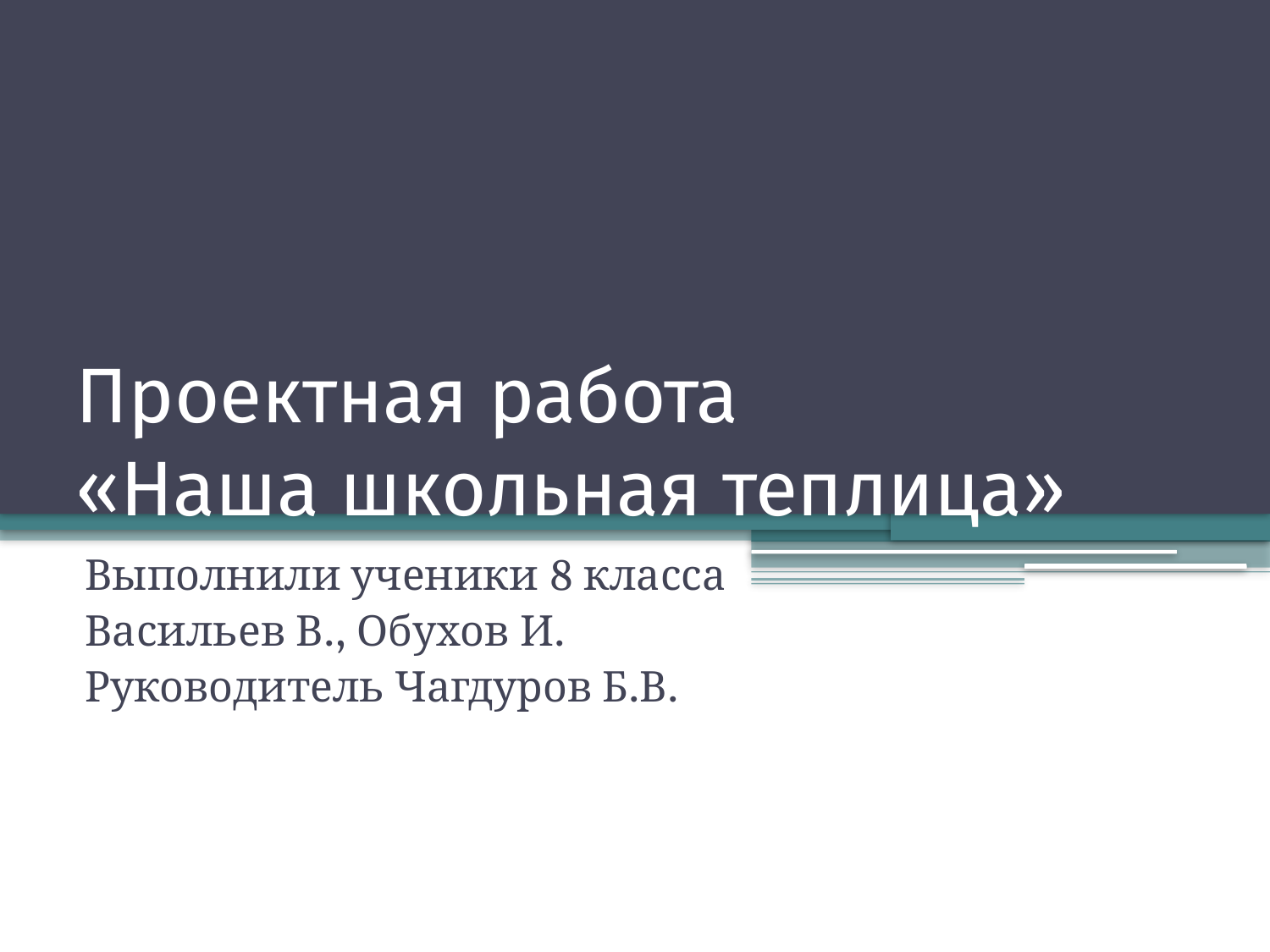

# Проектная работа «Наша школьная теплица»
Выполнили ученики 8 класса
Васильев В., Обухов И.
Руководитель Чагдуров Б.В.